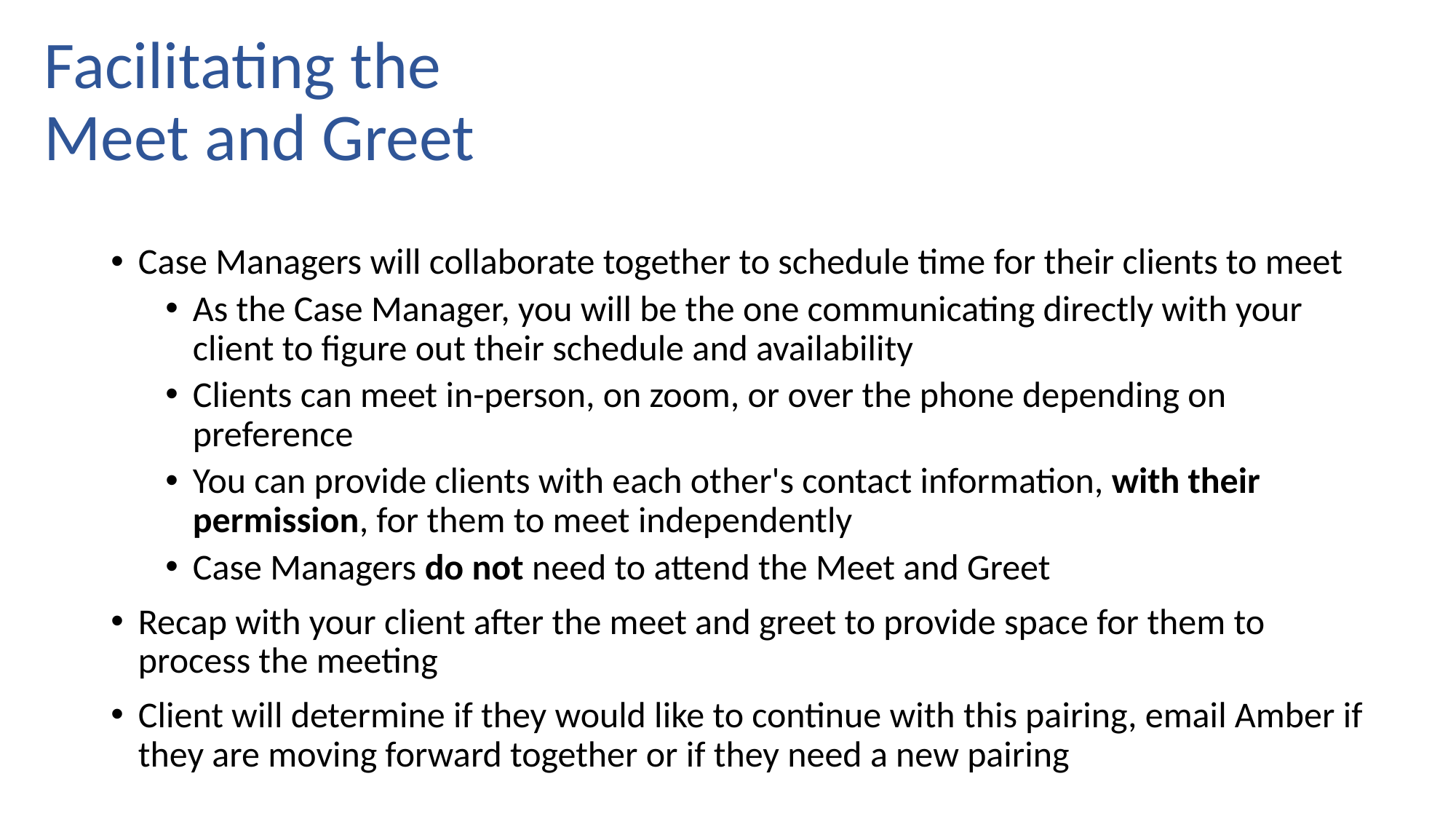

# Facilitating the Meet and Greet
Case Managers will collaborate together to schedule time for their clients to meet
As the Case Manager, you will be the one communicating directly with your client to figure out their schedule and availability
Clients can meet in-person, on zoom, or over the phone depending on preference
You can provide clients with each other's contact information, with their permission, for them to meet independently
Case Managers do not need to attend the Meet and Greet
Recap with your client after the meet and greet to provide space for them to process the meeting
Client will determine if they would like to continue with this pairing, email Amber if they are moving forward together or if they need a new pairing